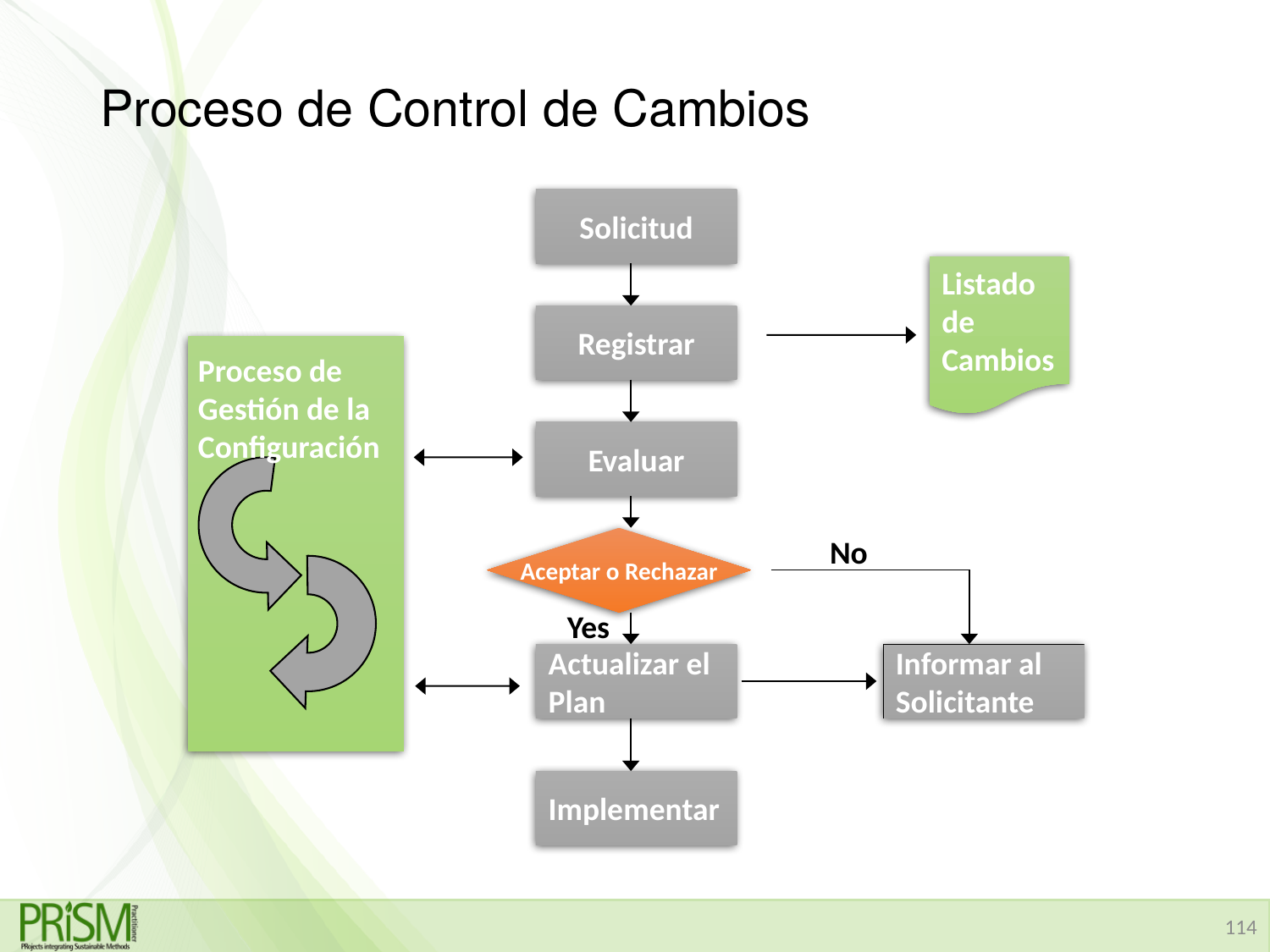

# Proceso de Control de Cambios
Solicitud
Listado de Cambios
Registrar

Proceso de Gestión de la Configuración
Evaluar

No
Aceptar o Rechazar

Yes
Actualizar el
Plan
Informar al
Solicitante

Implementar
114